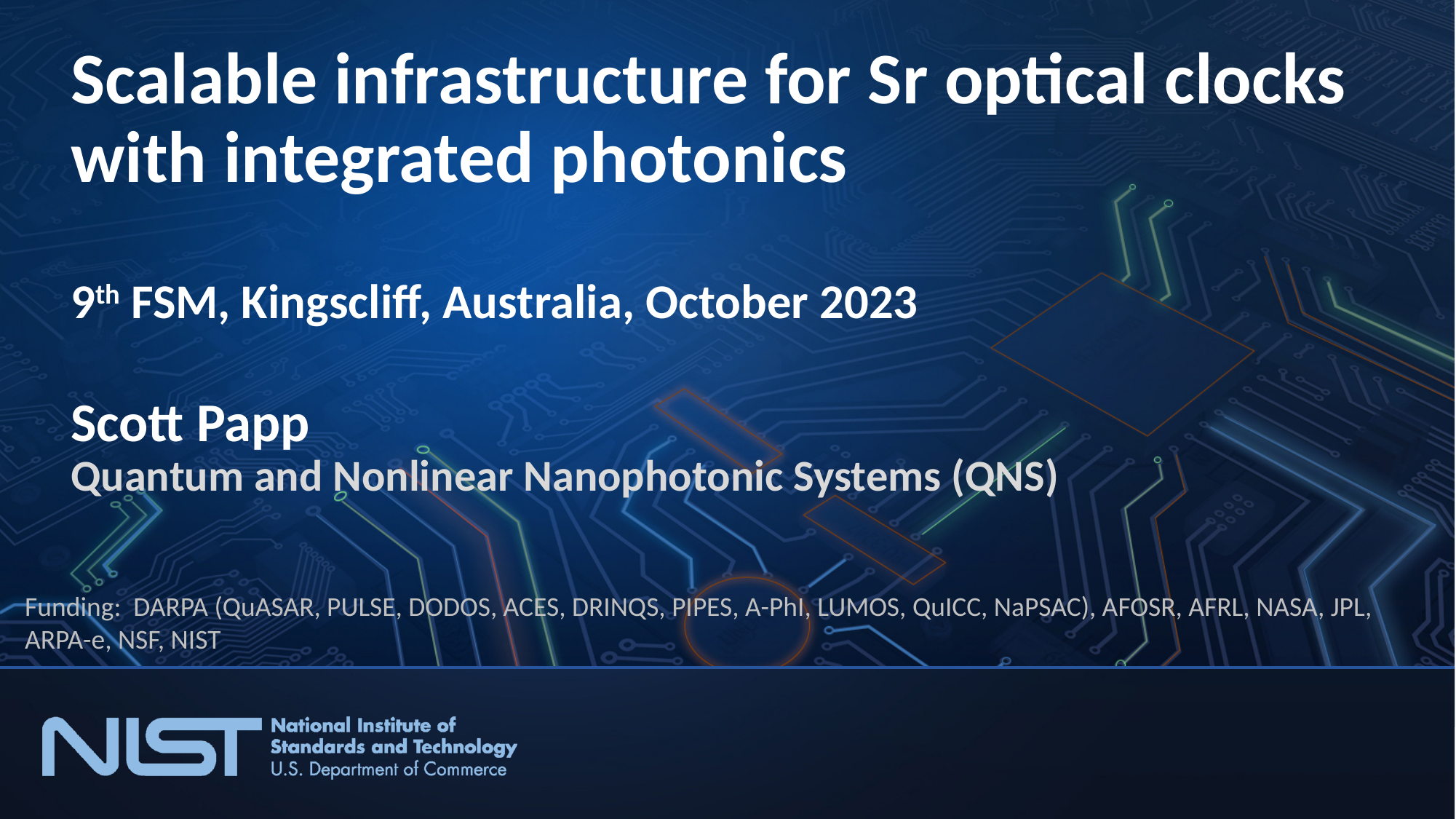

# Scalable infrastructure for Sr optical clocks with integrated photonics 9th FSM, Kingscliff, Australia, October 2023 Scott Papp Quantum and Nonlinear Nanophotonic Systems (QNS)
Funding:  DARPA (QuASAR, PULSE, DODOS, ACES, DRINQS, PIPES, A-PhI, LUMOS, QuICC, NaPSAC), AFOSR, AFRL, NASA, JPL, ARPA-e, NSF, NIST